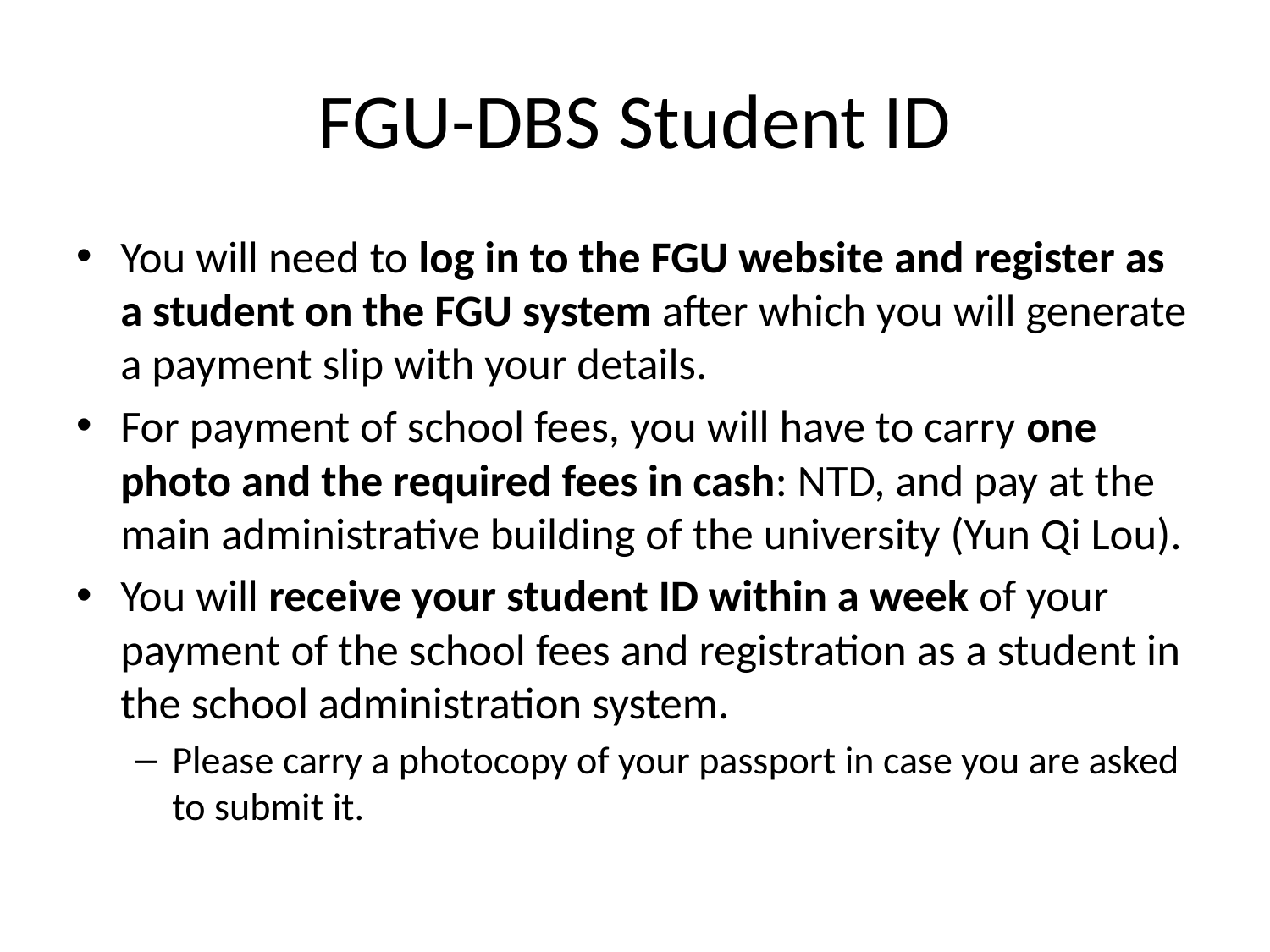

# FGU-DBS Student ID
You will need to log in to the FGU website and register as a student on the FGU system after which you will generate a payment slip with your details.
For payment of school fees, you will have to carry one photo and the required fees in cash: NTD, and pay at the main administrative building of the university (Yun Qi Lou).
You will receive your student ID within a week of your payment of the school fees and registration as a student in the school administration system.
Please carry a photocopy of your passport in case you are asked to submit it.